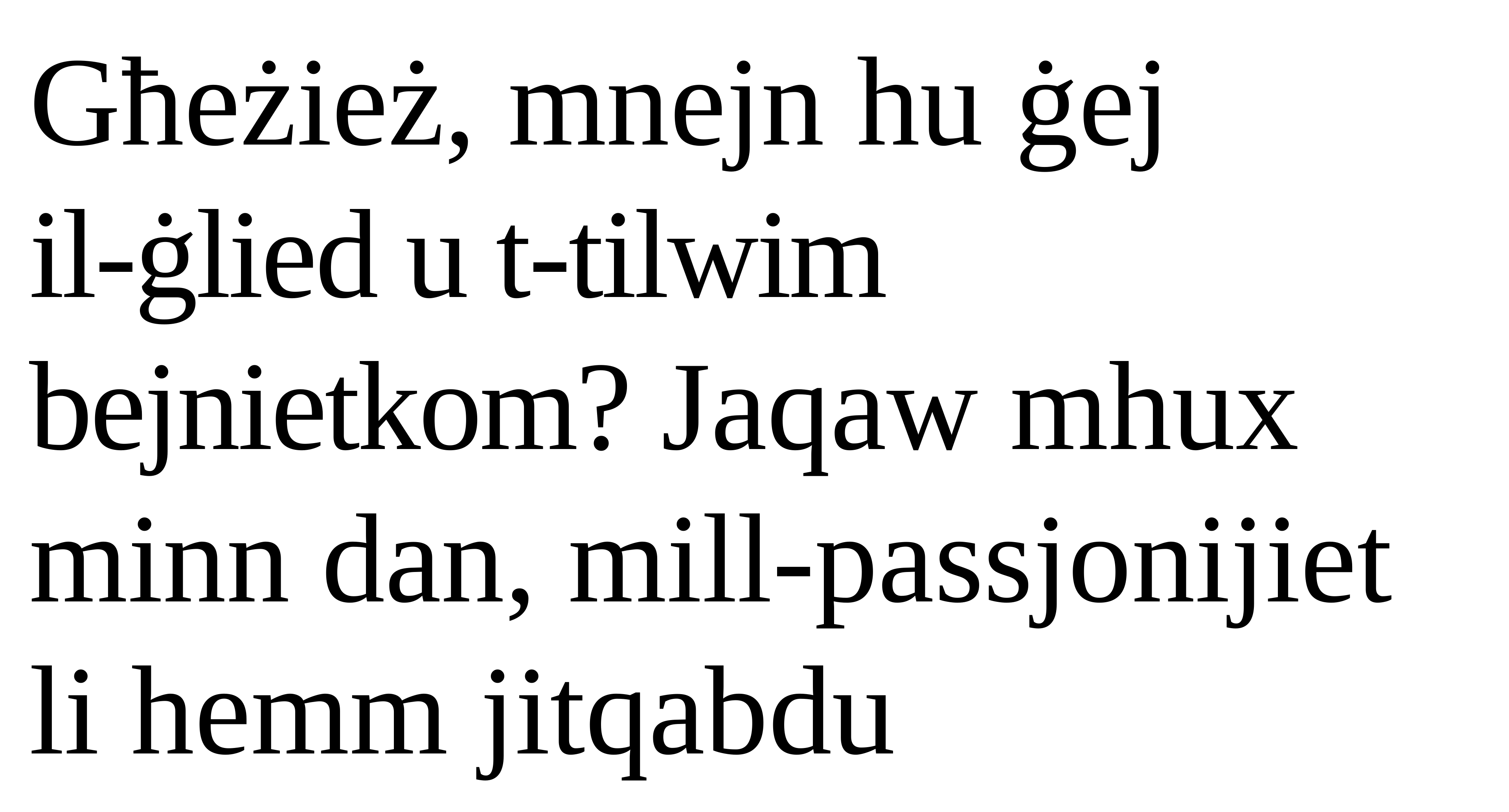

Għeżież, mnejn hu ġej
il-ġlied u t-tilwim bejnietkom? Jaqaw mhux minn dan, mill-passjonijiet li hemm jitqabdu